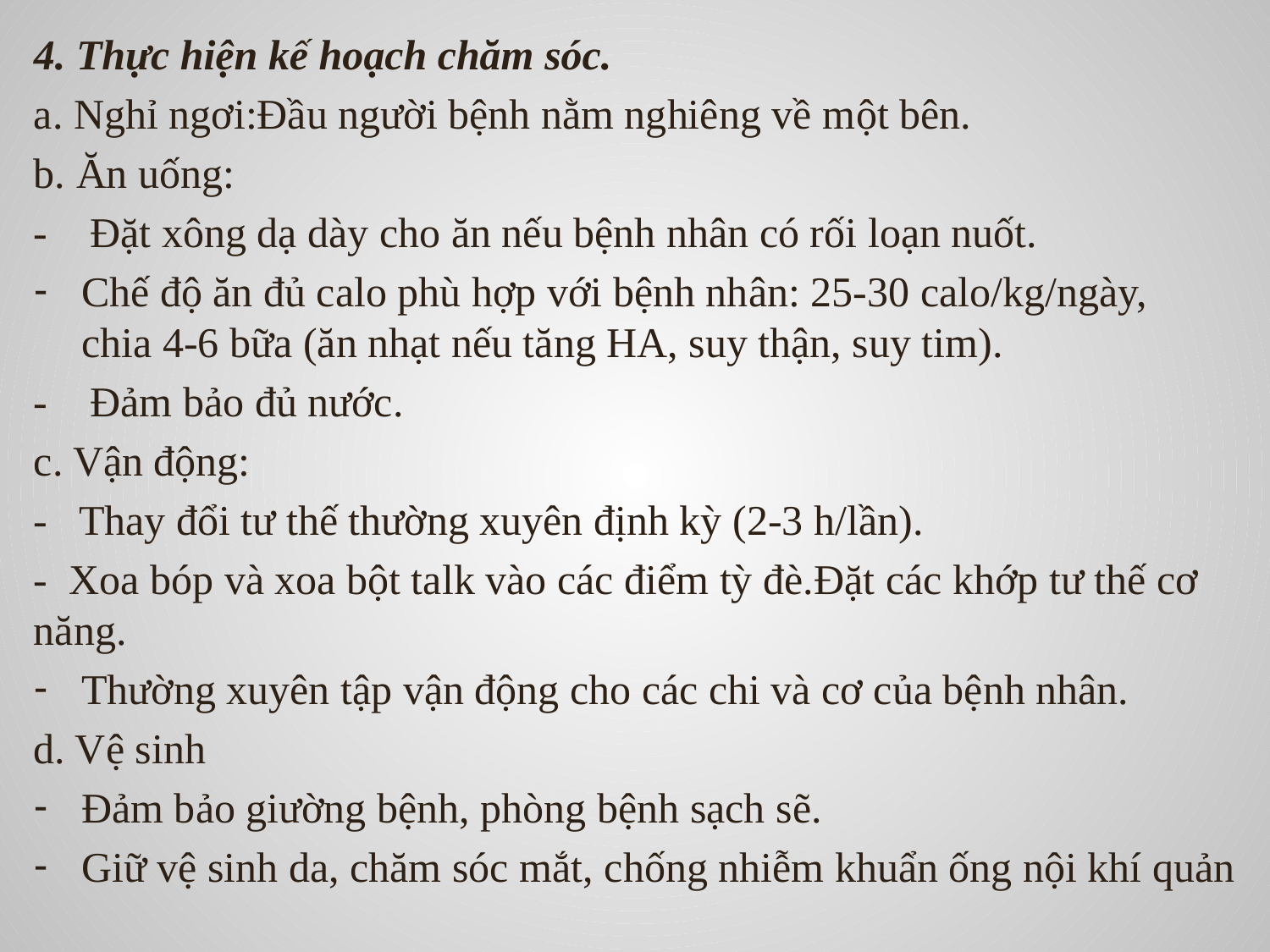

4. Thực hiện kế hoạch chăm sóc.
a. Nghỉ ngơi:Đầu người bệnh nằm nghiêng về một bên.
b. Ăn uống:
-    Đặt xông dạ dày cho ăn nếu bệnh nhân có rối loạn nuốt.
Chế độ ăn đủ calo phù hợp với bệnh nhân: 25-30 calo/kg/ngày,  chia 4-6 bữa (ăn nhạt nếu tăng HA, suy thận, suy tim).
-    Đảm bảo đủ nước.
c. Vận động:
-   Thay đổi tư thế thường xuyên định kỳ (2-3 h/lần).
-  Xoa bóp và xoa bột talk vào các điểm tỳ đè.Đặt các khớp tư thế cơ năng.
Thường xuyên tập vận động cho các chi và cơ của bệnh nhân.
d. Vệ sinh
Đảm bảo giường bệnh, phòng bệnh sạch sẽ.
Giữ vệ sinh da, chăm sóc mắt, chống nhiễm khuẩn ống nội khí quản